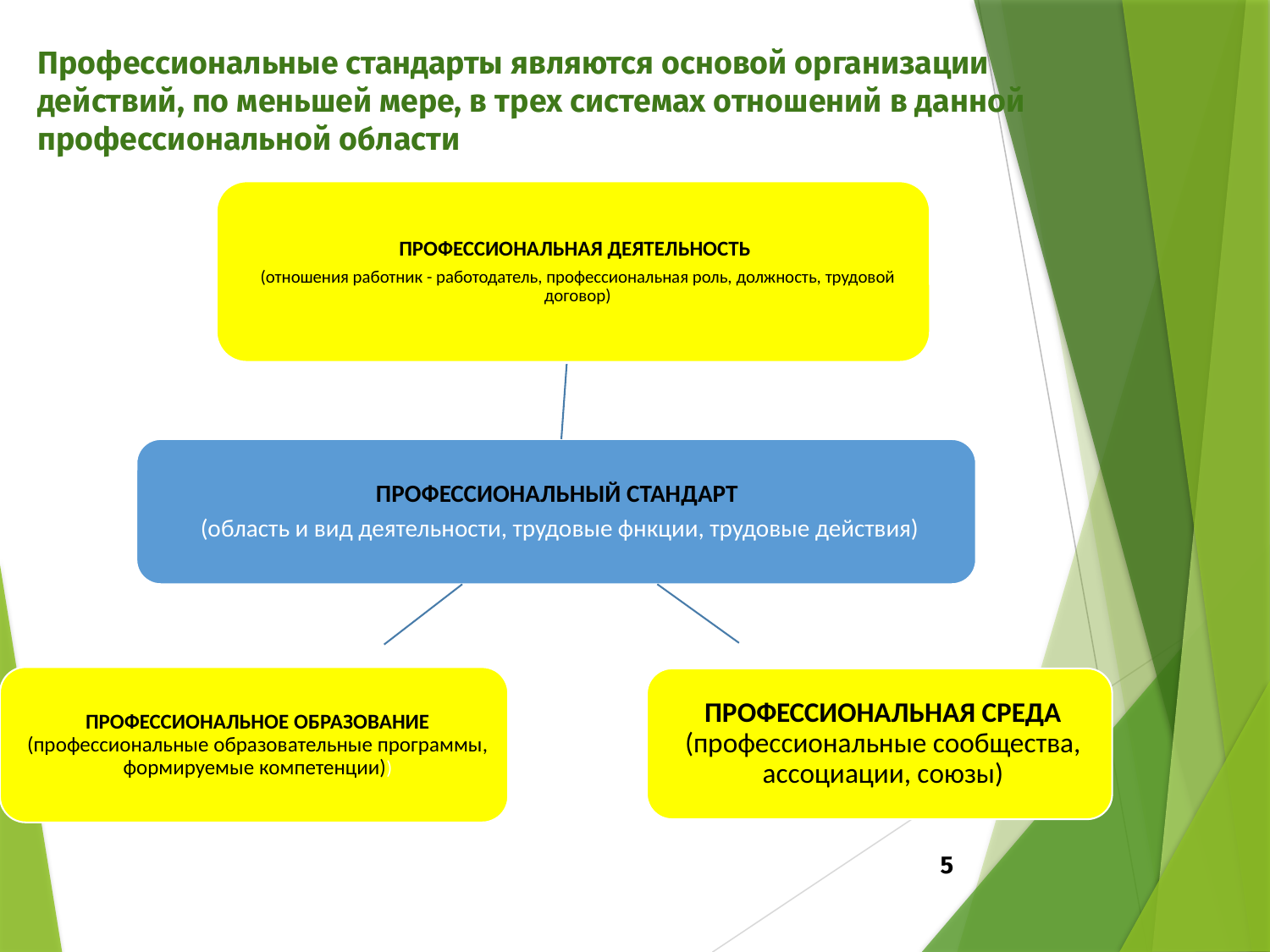

# Профессиональные стандарты являются основой организации действий, по меньшей мере, в трех системах отношений в данной профессиональной области
ПРОФЕССИОНАЛЬНЫЙ СТАНДАРТ
(область и вид деятельности, трудовые фнкции, трудовые действия)
ПРОФЕССИОНАЛЬНАЯ ДЕЯТЕЛЬНОСТЬ
(отношения работник - работодатель, профессиональная роль, должность, трудовой договор)
ПРОФЕССИОНАЛЬНАЯ СРЕДА (профессиональные сообщества, ассоциации, союзы)
ПРОФЕССИОНАЛЬНОЕ ОБРАЗОВАНИЕ (профессиональные образовательные программы, формируемые компетенции))
5